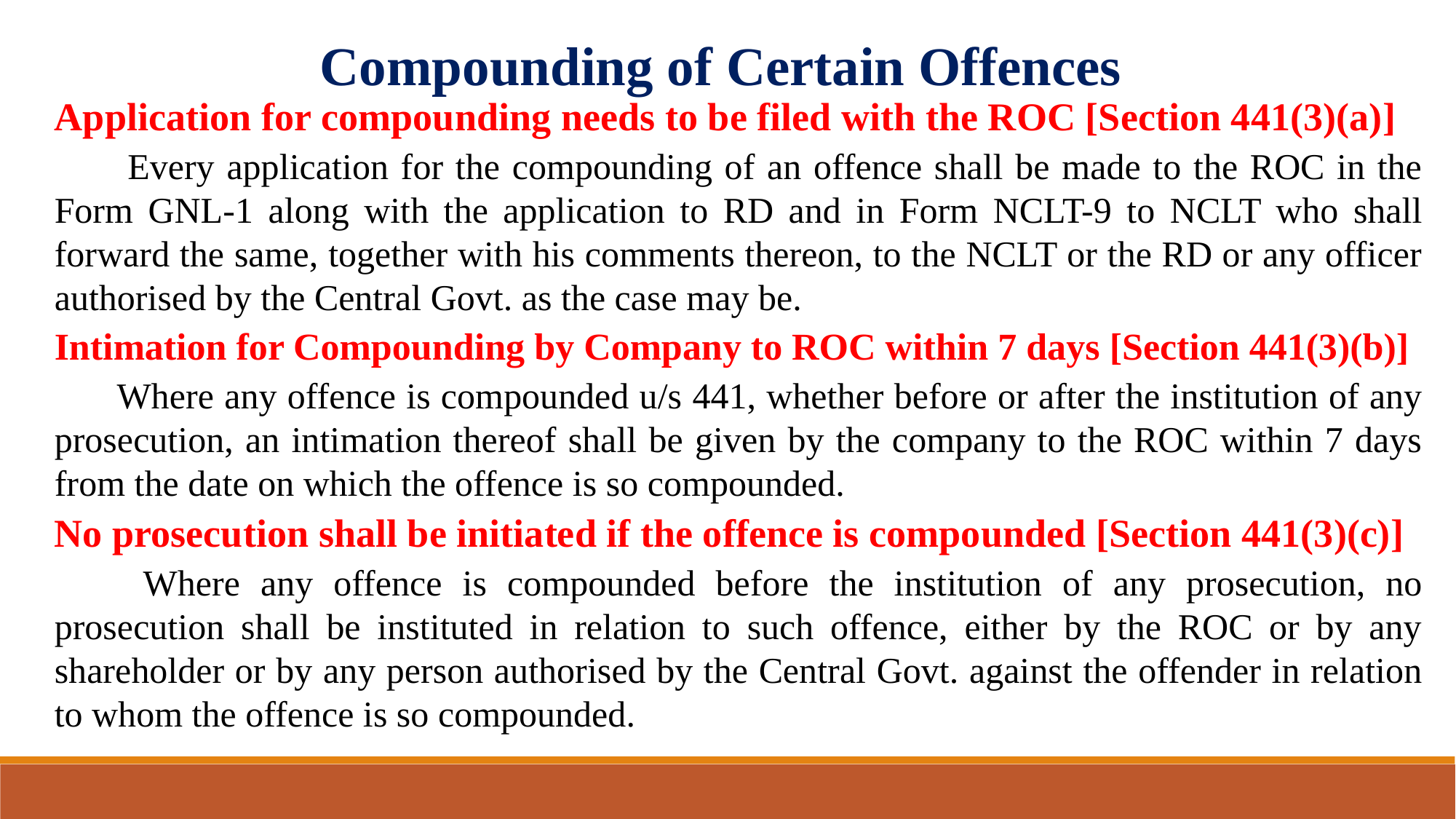

Compounding of Certain Offences
Application for compounding needs to be filed with the ROC [Section 441(3)(a)]
      Every application for the compounding of an offence shall be made to the ROC in the Form GNL-1 along with the application to RD and in Form NCLT-9 to NCLT who shall forward the same, together with his comments thereon, to the NCLT or the RD or any officer authorised by the Central Govt. as the case may be.
Intimation for Compounding by Company to ROC within 7 days [Section 441(3)(b)]
      Where any offence is compounded u/s 441, whether before or after the institution of any prosecution, an intimation thereof shall be given by the company to the ROC within 7 days from the date on which the offence is so compounded.
No prosecution shall be initiated if the offence is compounded [Section 441(3)(c)]
   Where any offence is compounded before the institution of any prosecution, no prosecution shall be instituted in relation to such offence, either by the ROC or by any shareholder or by any person authorised by the Central Govt. against the offender in relation to whom the offence is so compounded.